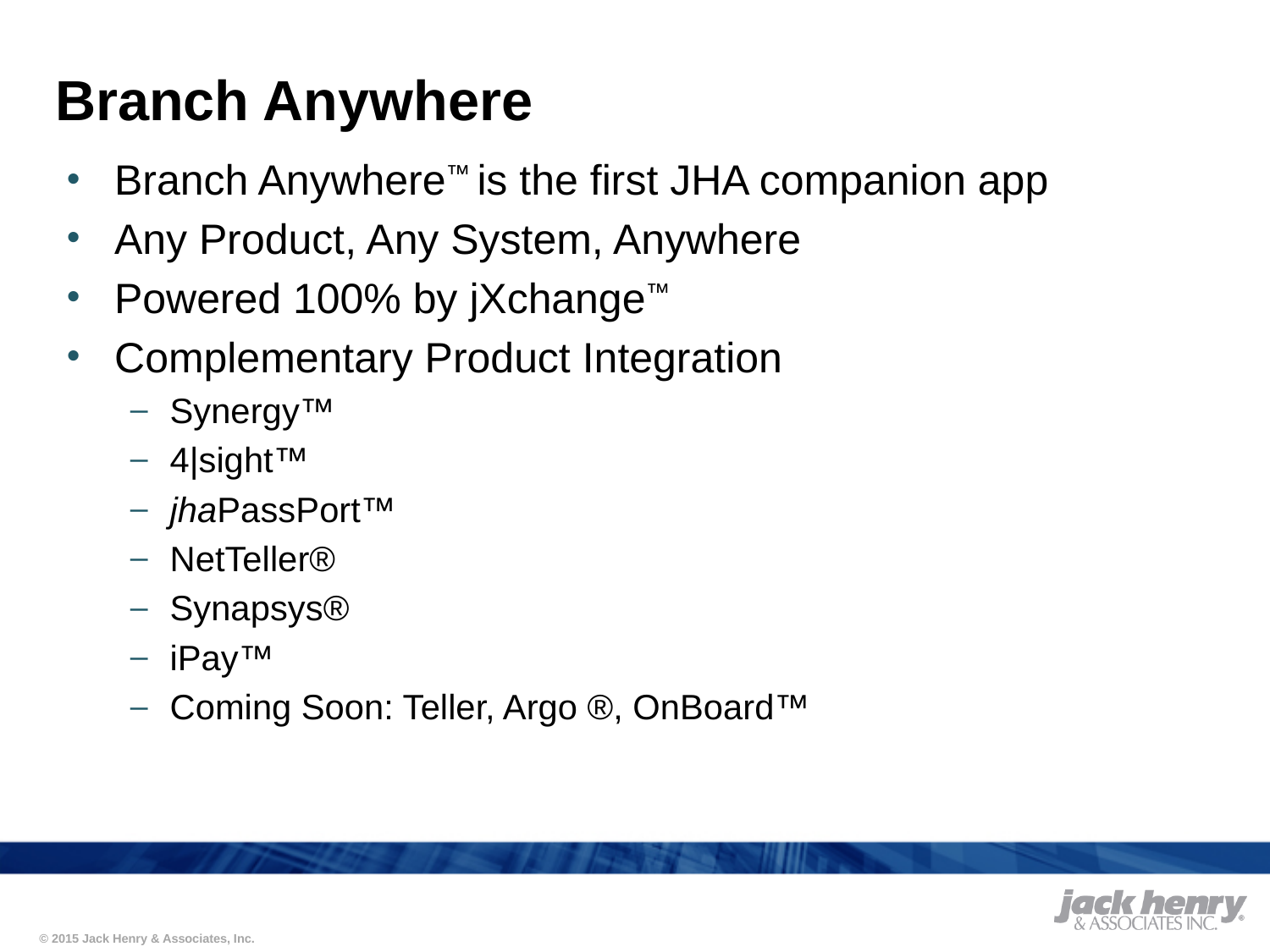

# Branch Anywhere
Branch Anywhere™ is the first JHA companion app
Any Product, Any System, Anywhere
Powered 100% by jXchange™
Complementary Product Integration
Synergy™
4|sight™
jhaPassPort™
NetTeller®
Synapsys®
iPay™
Coming Soon: Teller, Argo ®, OnBoard™